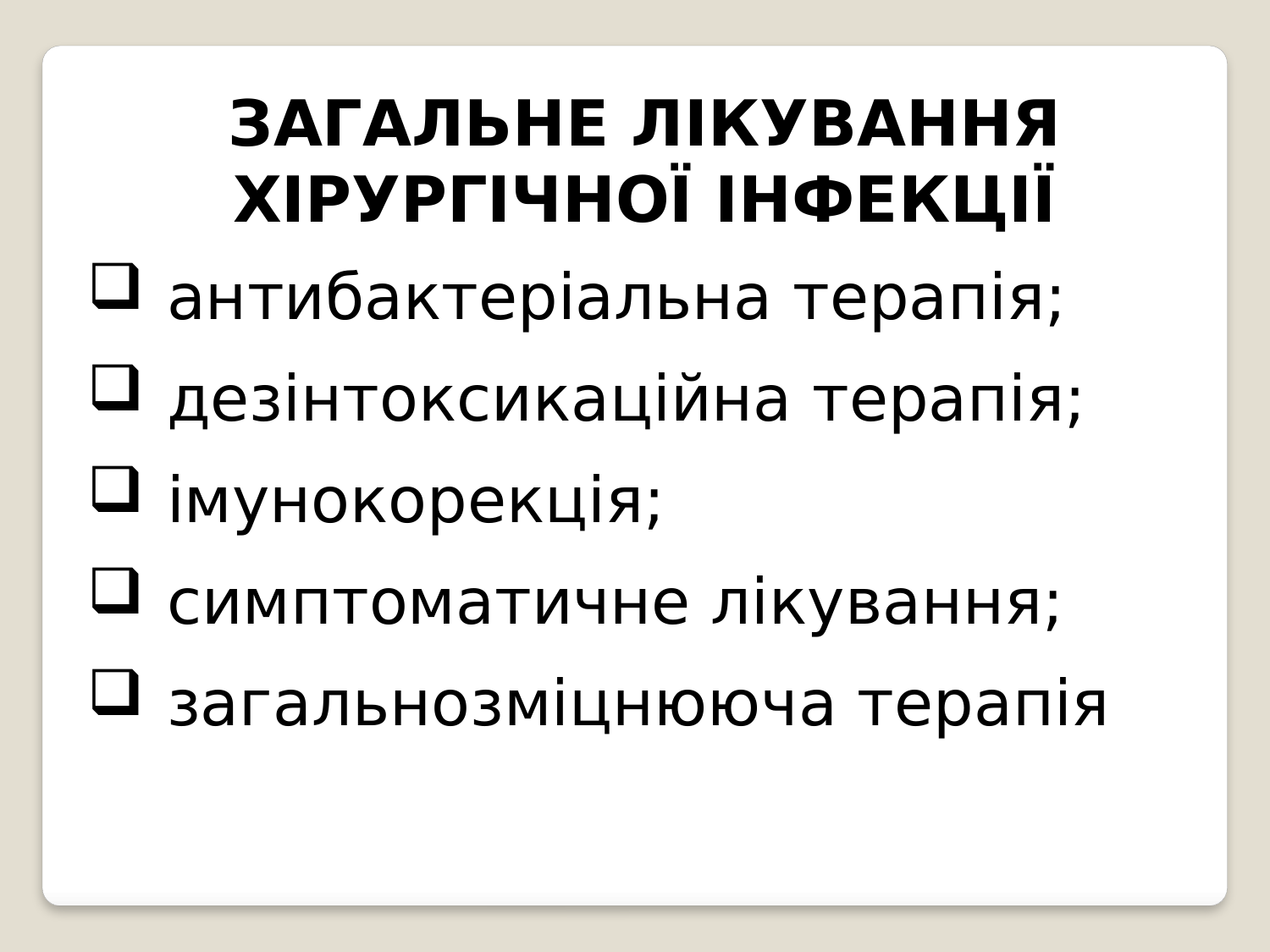

ЗАГАЛЬНЕ ЛІКУВАННЯ ХІРУРГІЧНОЇ ІНФЕКЦІЇ

антибактеріальна терапія;

дезінтоксикаційна терапія;

імунокорекція;

симптоматичне лікування;

загальнозміцнююча терапія